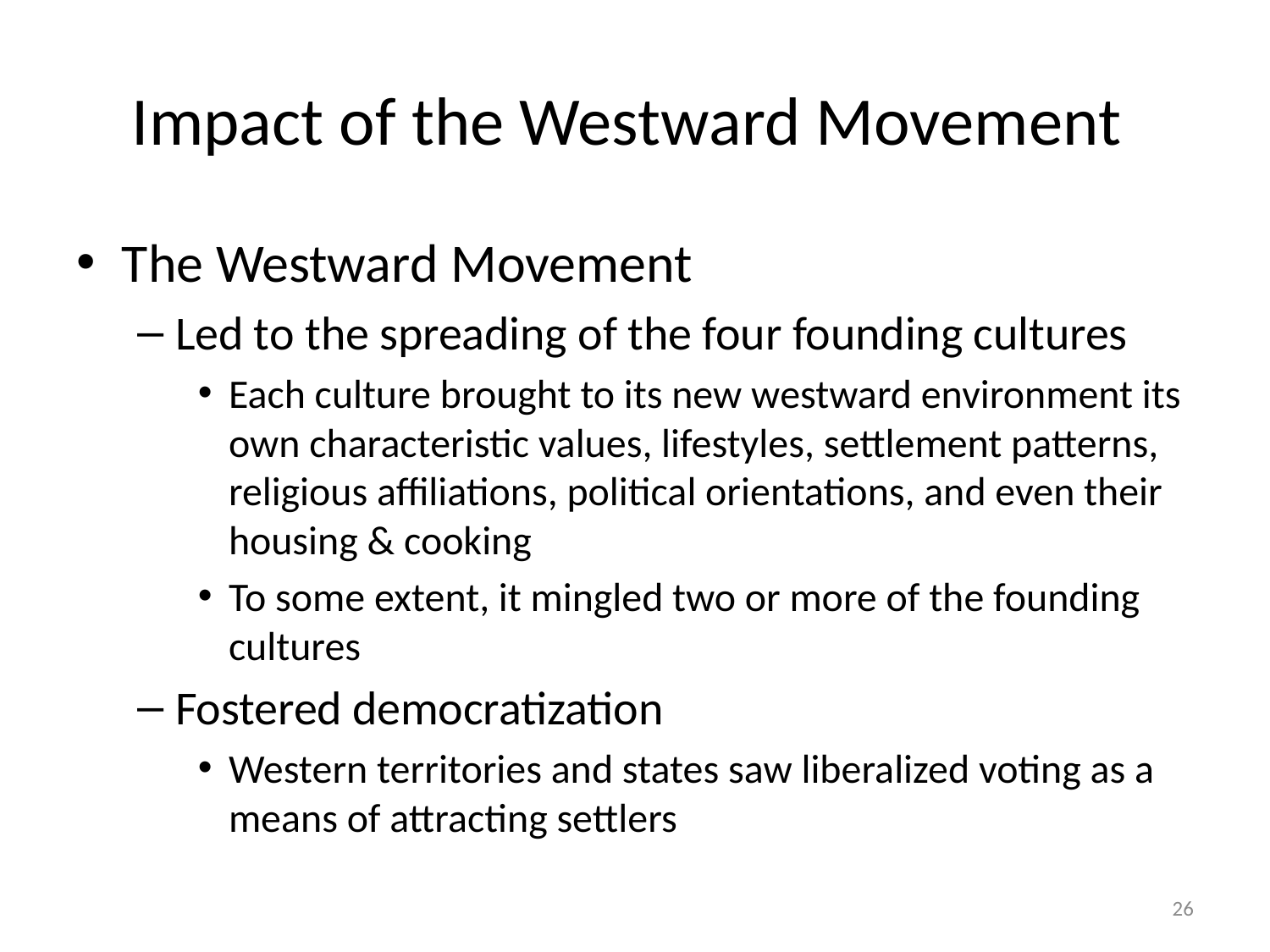

# Impact of the Westward Movement
The Westward Movement
Led to the spreading of the four founding cultures
Each culture brought to its new westward environment its own characteristic values, lifestyles, settlement patterns, religious affiliations, political orientations, and even their housing & cooking
To some extent, it mingled two or more of the founding cultures
Fostered democratization
Western territories and states saw liberalized voting as a means of attracting settlers

26